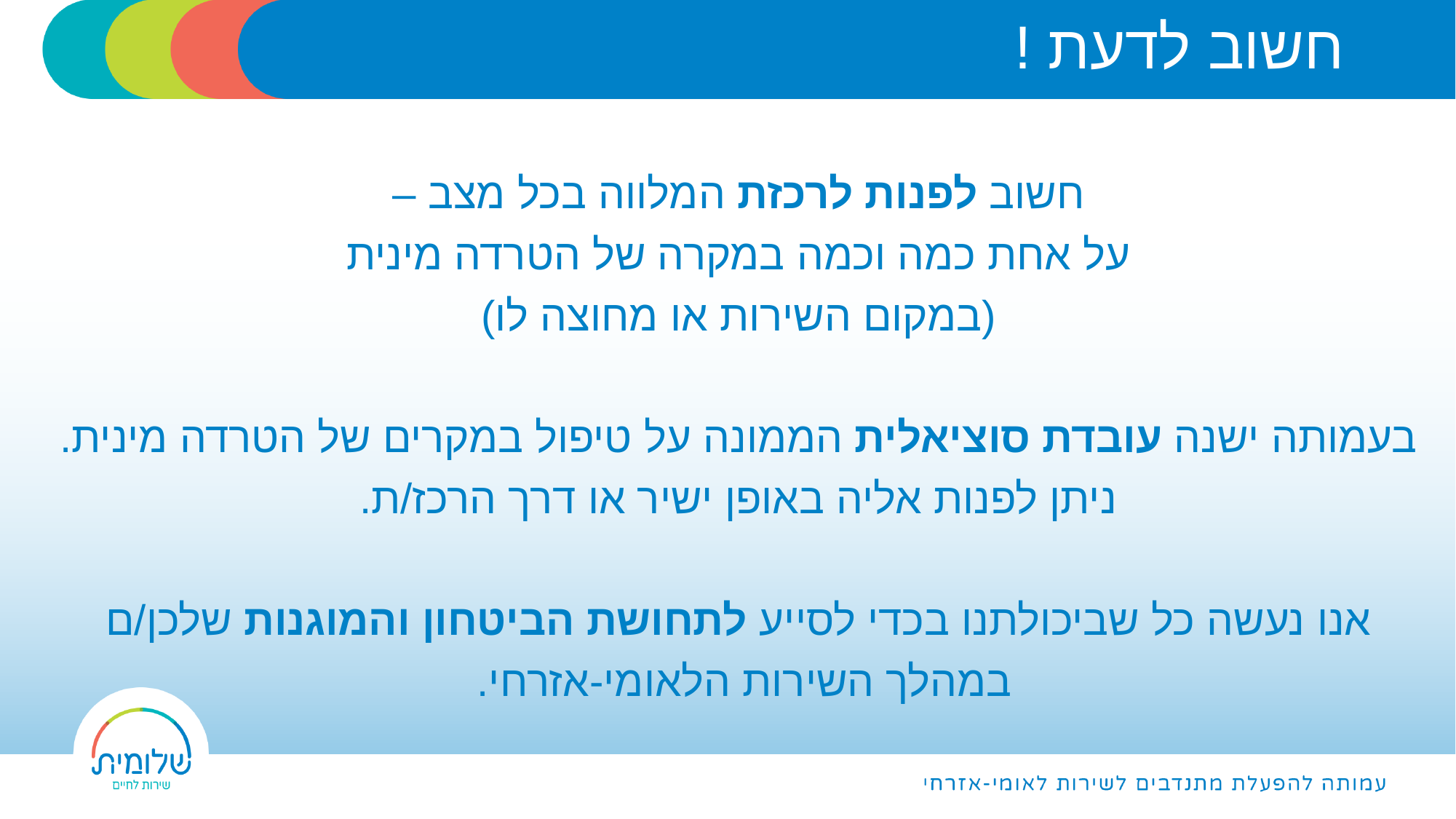

# חשוב לדעת !

חשוב לפנות לרכזת המלווה בכל מצב –
על אחת כמה וכמה במקרה של הטרדה מינית
(במקום השירות או מחוצה לו)

בעמותה ישנה עובדת סוציאלית הממונה על טיפול במקרים של הטרדה מינית.
ניתן לפנות אליה באופן ישיר או דרך הרכז/ת.

אנו נעשה כל שביכולתנו בכדי לסייע לתחושת הביטחון והמוגנות שלכן/ם
במהלך השירות הלאומי-אזרחי.